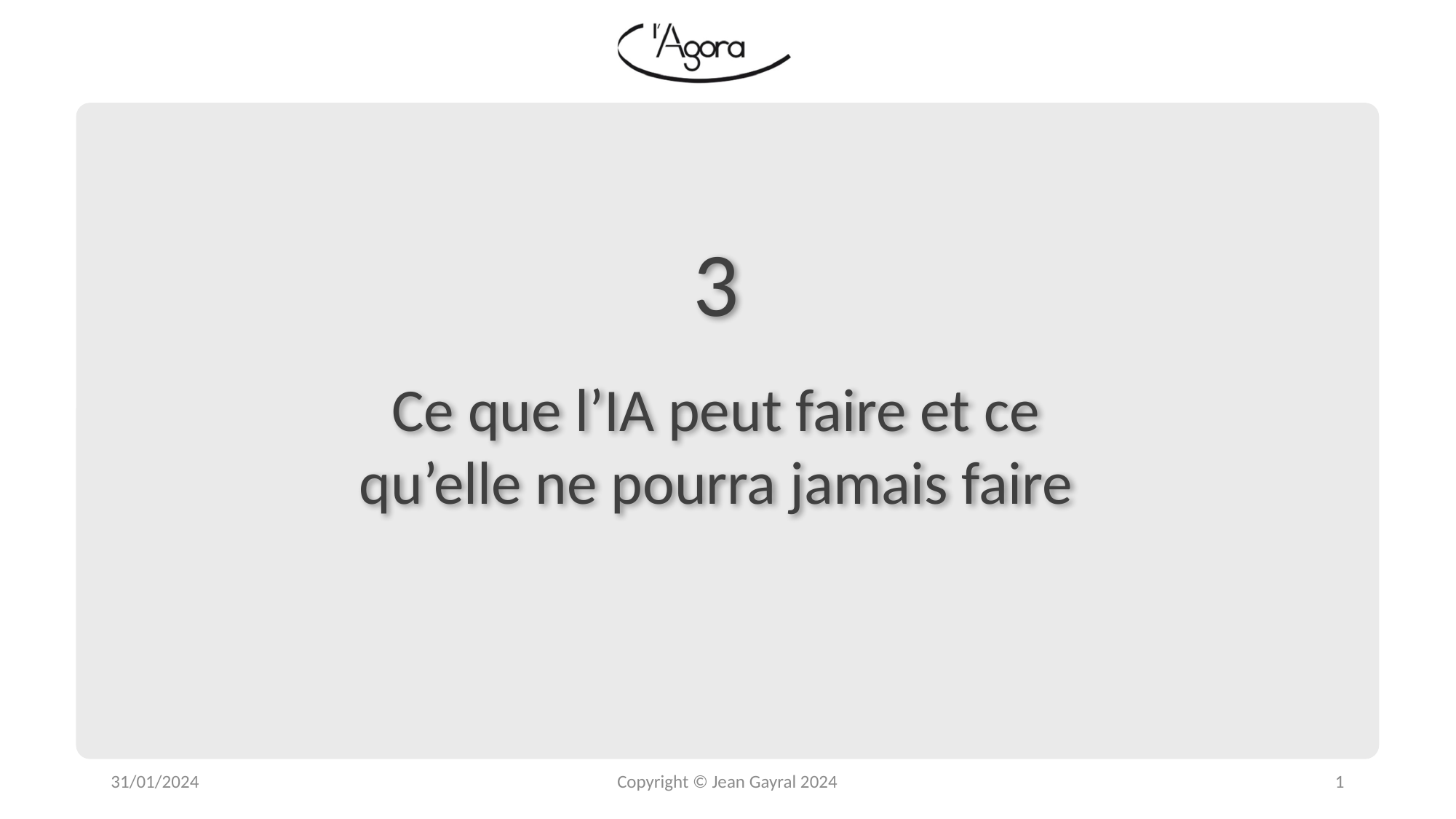

3

Ce que l’IA peut faire et ce
qu’elle ne pourra jamais faire
31/01/2024
Copyright © Jean Gayral 2024
1